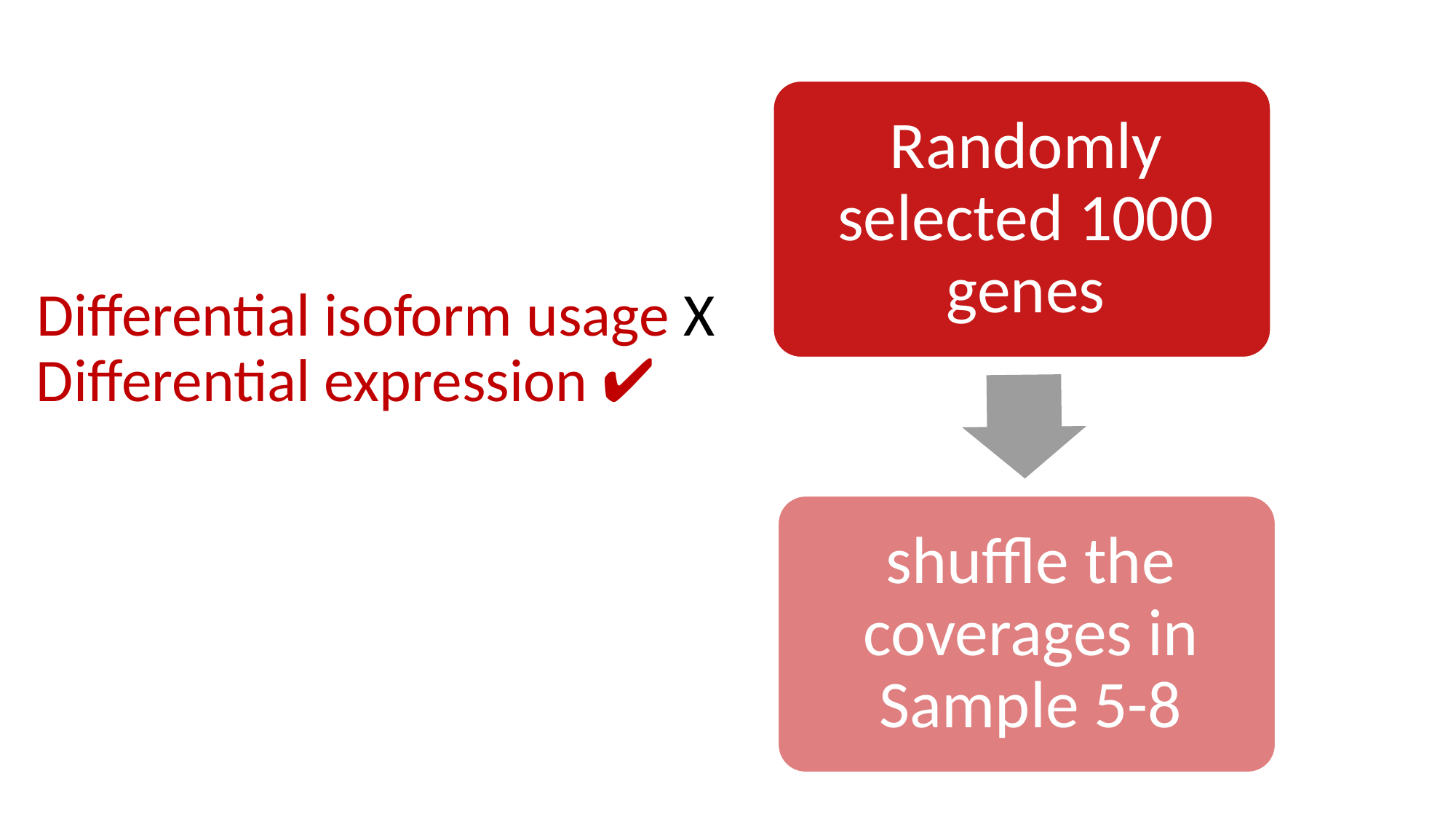

Randomly selected 1000 genes

shuffle the coverages in Sample 5-8
# Differential isoform usage X Differential expression ✔